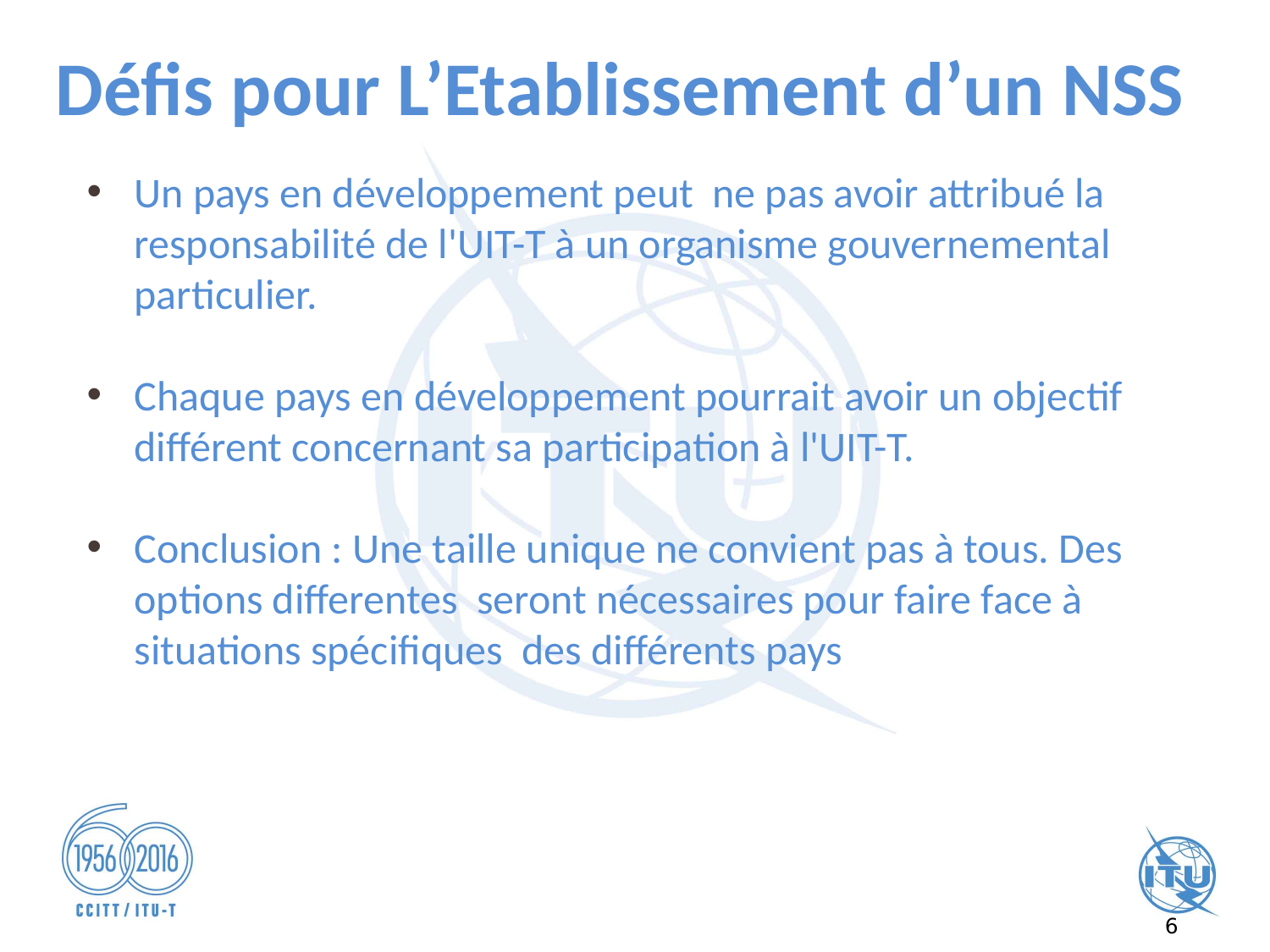

# Défis pour L’Etablissement d’un NSS
Un pays en développement peut  ne pas avoir attribué la responsabilité de l'UIT-T à un organisme gouvernemental particulier.

Chaque pays en développement pourrait avoir un objectif différent concernant sa participation à l'UIT-T.

Conclusion : Une taille unique ne convient pas à tous. Des options differentes  seront nécessaires pour faire face à situations spécifiques  des différents pays

6